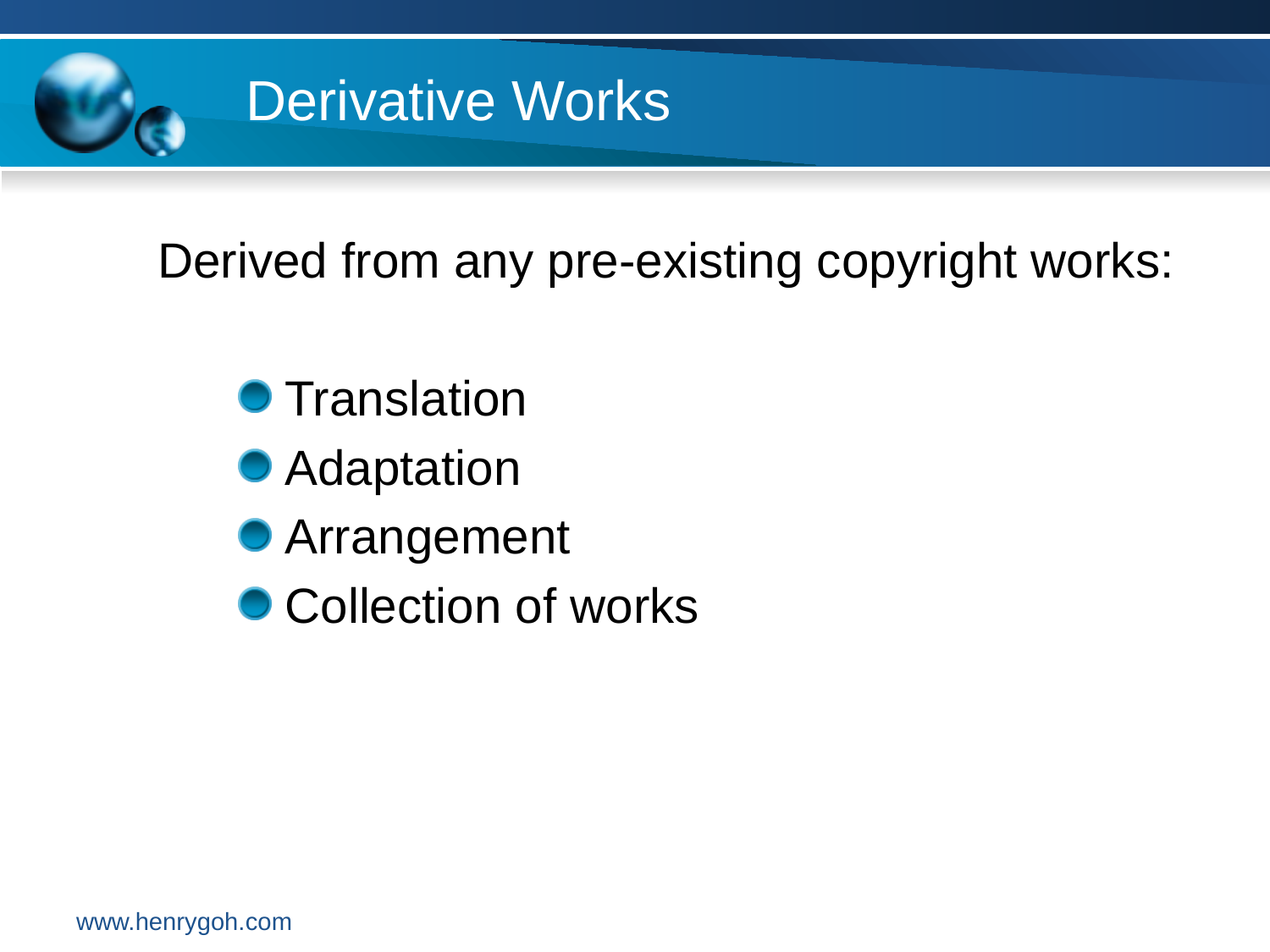

# Derivative Works
Derived from any pre-existing copyright works:

Translation
Adaptation
Arrangement
Collection of works

www.henrygoh.com